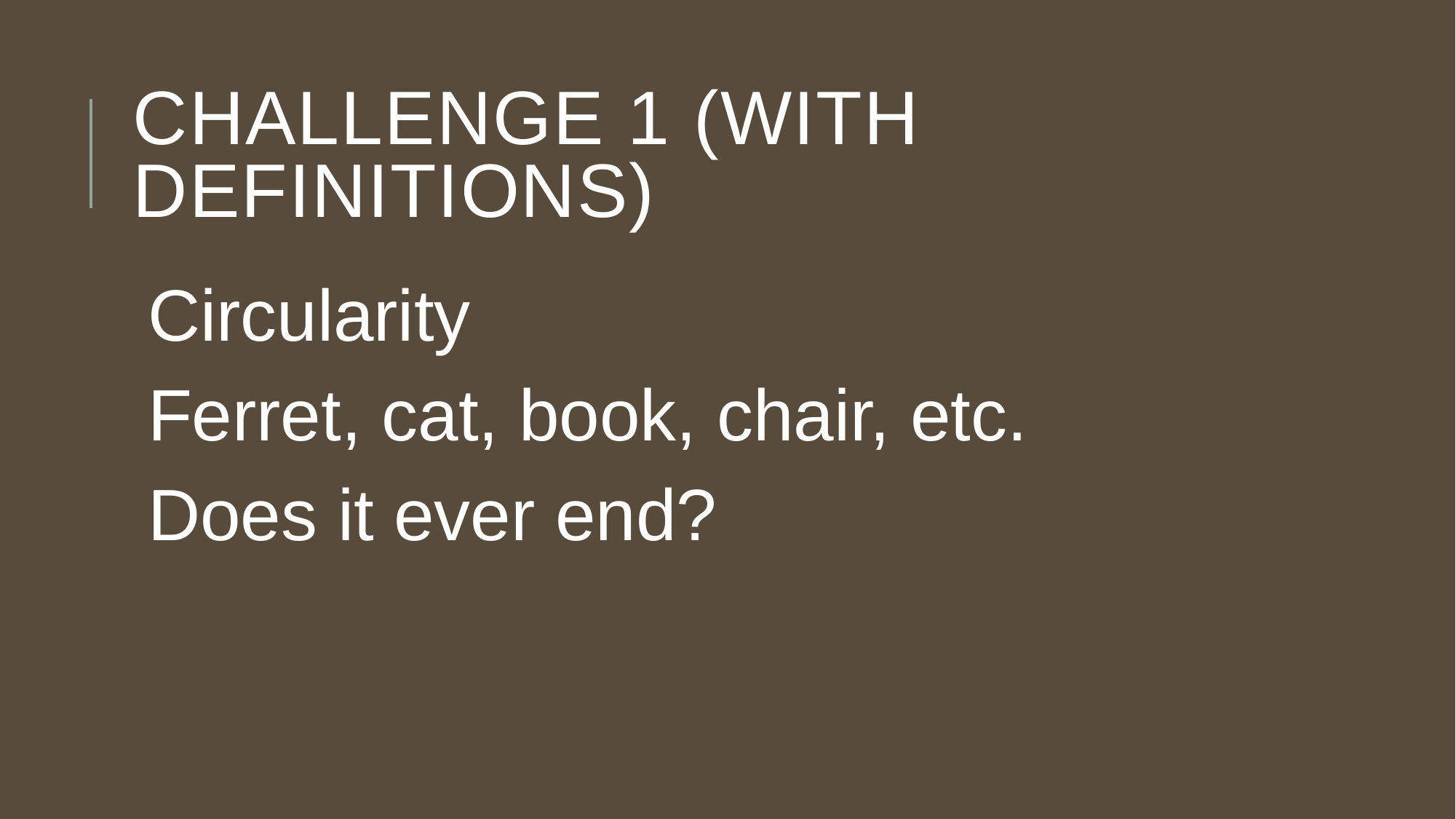

# Challenge 1 (with definitions)
Circularity
Ferret, cat, book, chair, etc.
Does it ever end?